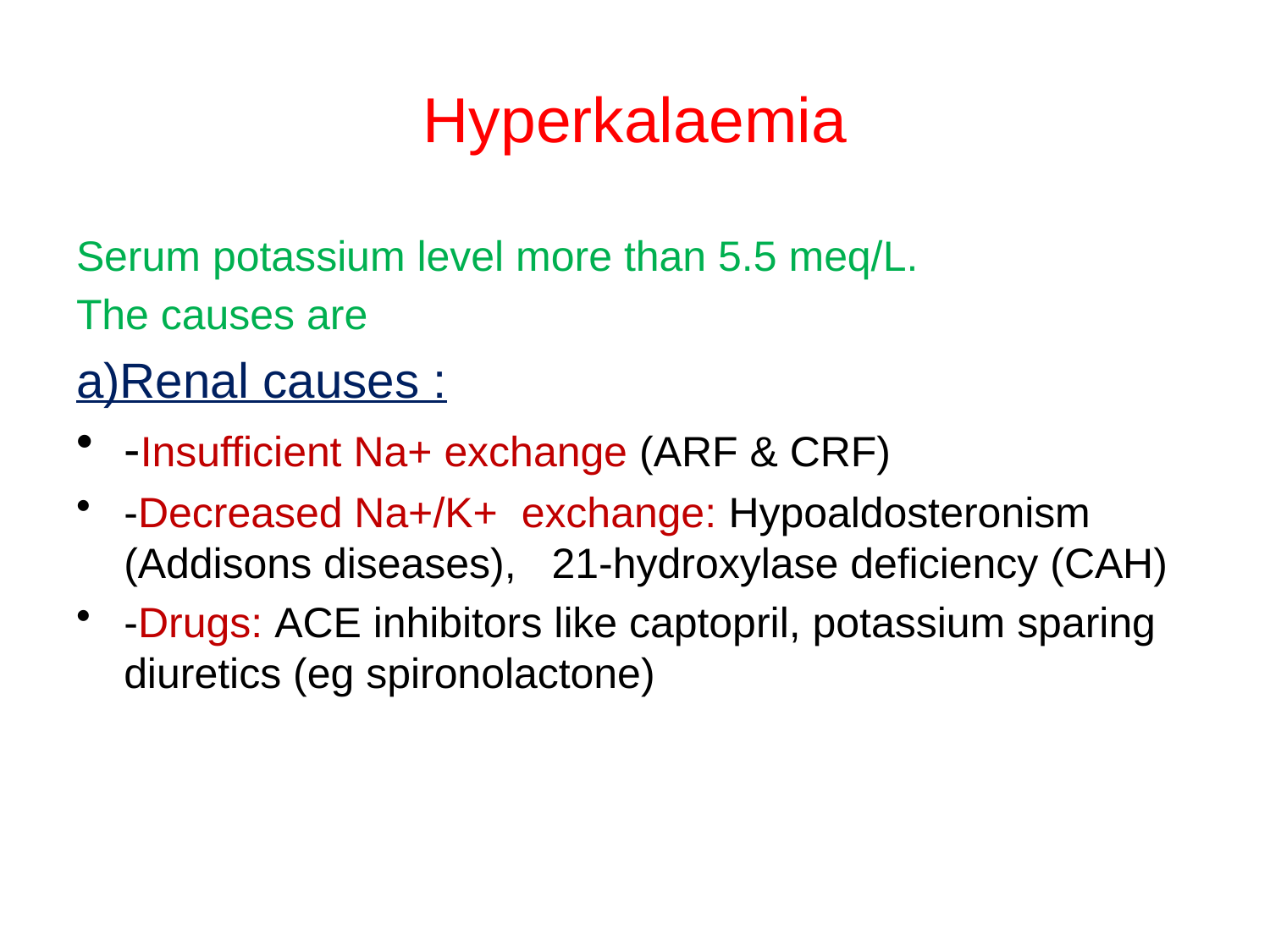

# Hyperkalaemia
Serum potassium level more than 5.5 meq/L.
The causes are
a)Renal causes :
-Insufficient Na+ exchange (ARF & CRF)
-Decreased Na+/K+  exchange: Hypoaldosteronism (Addisons diseases),   21-hydroxylase deficiency (CAH)
-Drugs: ACE inhibitors like captopril, potassium sparing diuretics (eg spironolactone)